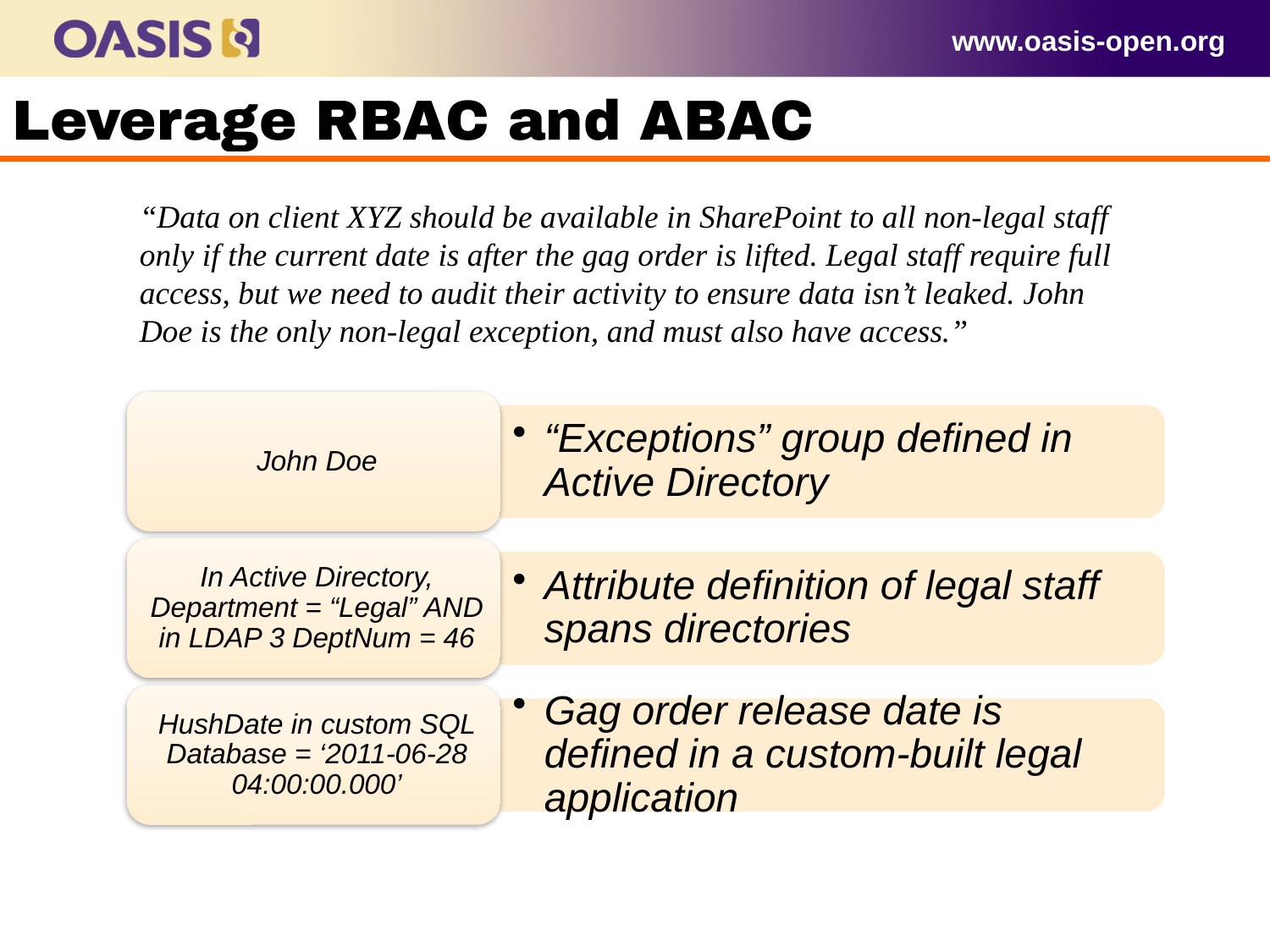

www.oasis-open.org

Leverage RBAC and ABAC
“Data on client XYZ should be available in SharePoint to all non-legal staff only if the current date is after the gag order is lifted. Legal staff require full access, but we need to audit their activity to ensure data isn’t leaked. John Doe is the only non-legal exception, and must also have access.”

“Exceptions” group defined in Active Directory
John Doe
Attribute definition of legal staff spans directories
In Active Directory, Department = “Legal” AND in LDAP 3 DeptNum = 46
Gag order release date is defined in a custom-built legal application
HushDate in custom SQL Database = ‘2011-06-28 04:00:00.000’